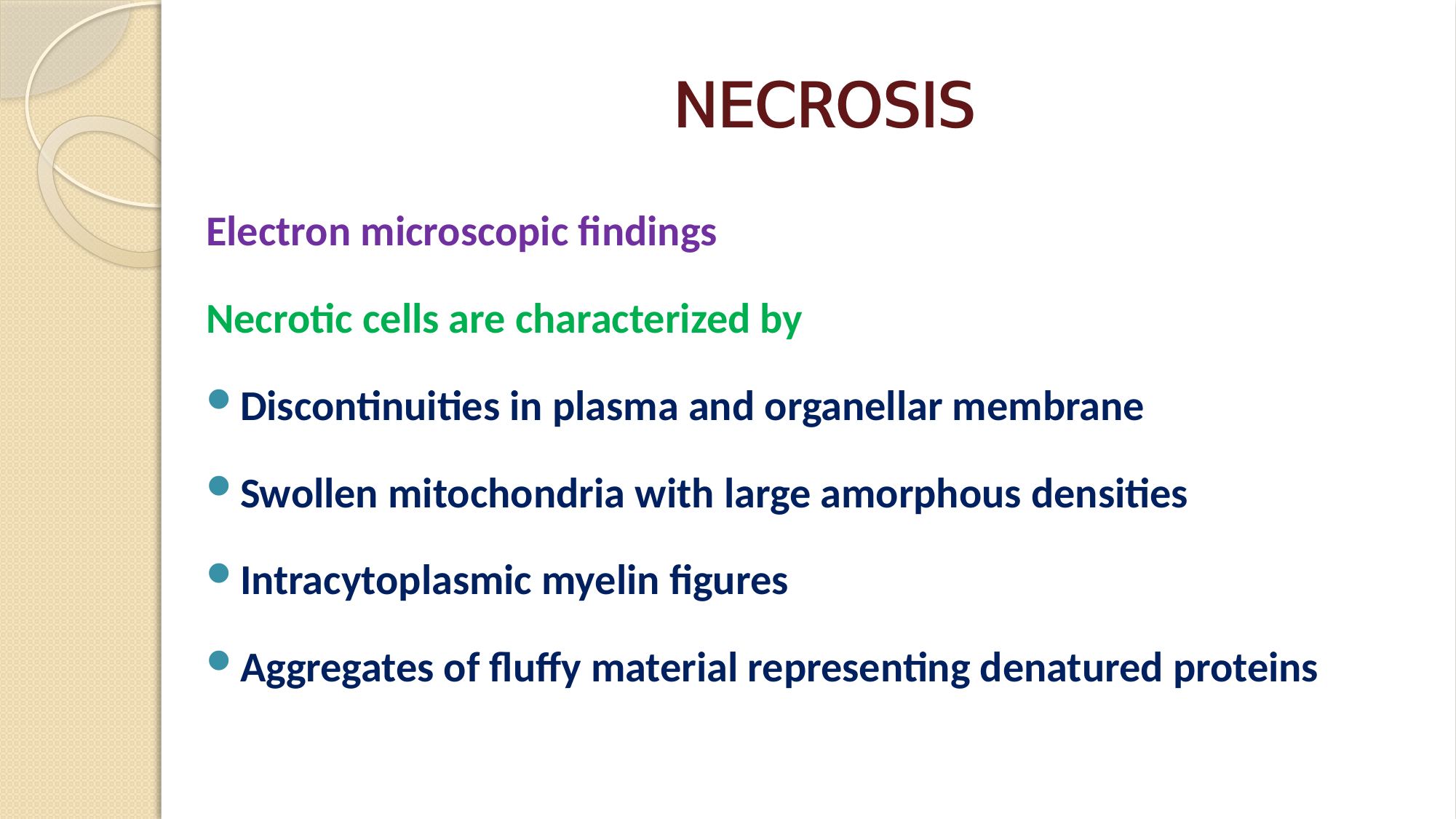

# NECROSIS
Electron microscopic findings
Necrotic cells are characterized by
Discontinuities in plasma and organellar membrane
Swollen mitochondria with large amorphous densities
Intracytoplasmic myelin figures
Aggregates of fluffy material representing denatured proteins